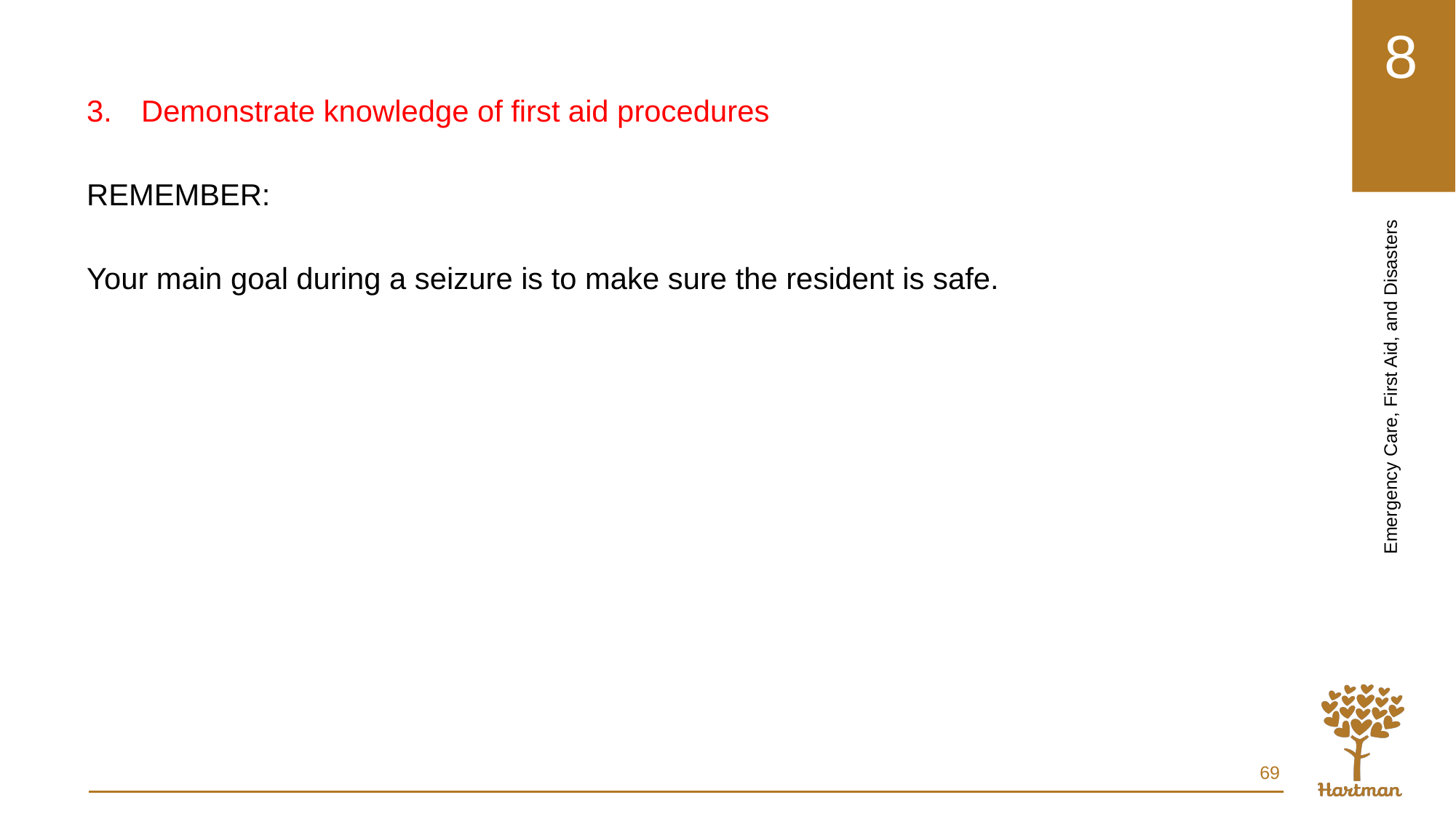

Demonstrate knowledge of first aid procedures

REMEMBER:

Your main goal during a seizure is to make sure the resident is safe.

69